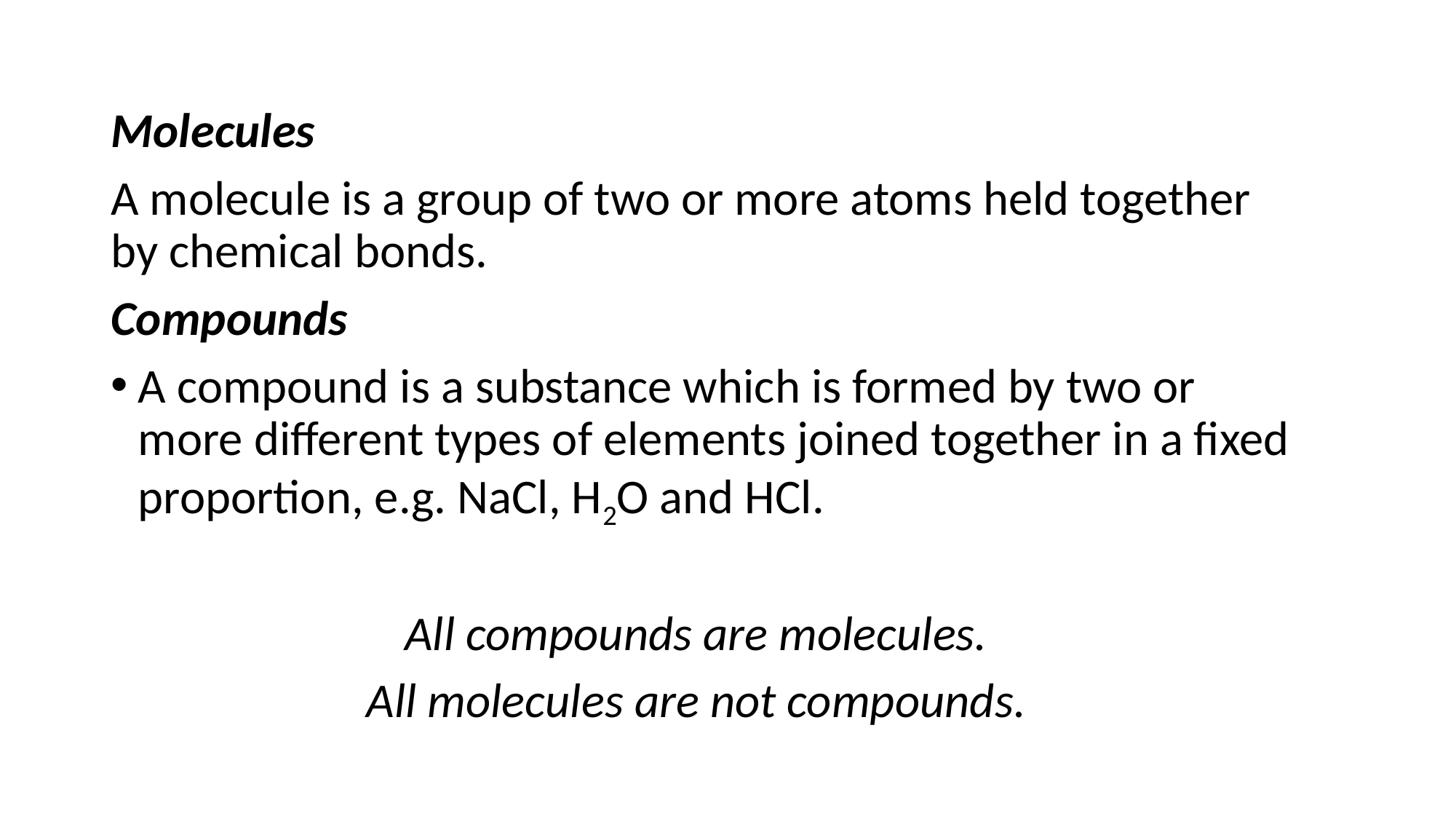

Molecules
A molecule is a group of two or more atoms held together by chemical bonds.
Compounds
A compound is a substance which is formed by two or more different types of elements joined together in a fixed proportion, e.g. NaCl, H2O and HCl.

All compounds are molecules.
All molecules are not compounds.